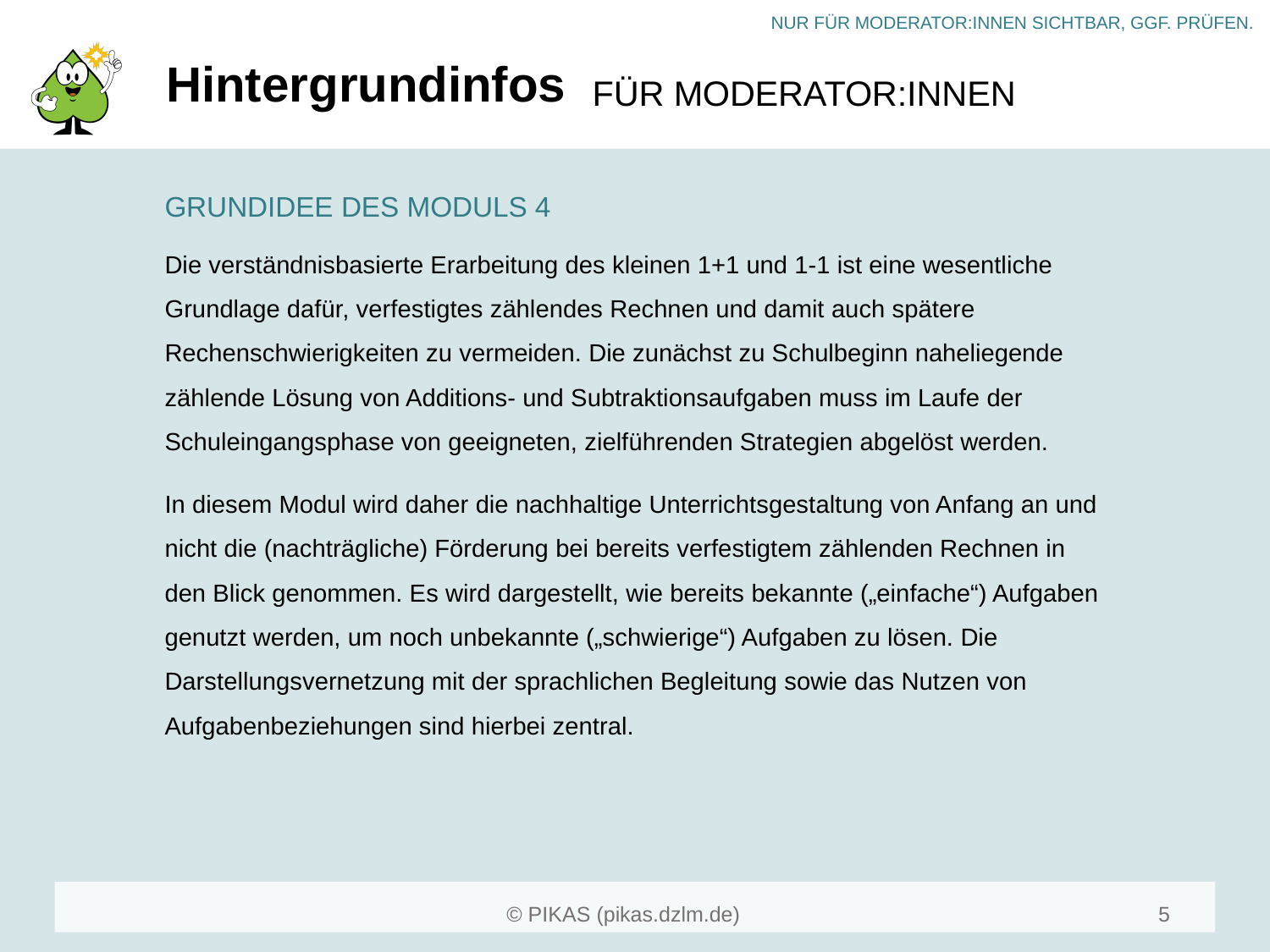

# Hintergrundinfos
GRUNDIDEE DES MODULS 4
Die verständnisbasierte Erarbeitung des kleinen 1+1 und 1-1 ist eine wesentliche Grundlage dafür, verfestigtes zählendes Rechnen und damit auch spätere Rechenschwierigkeiten zu vermeiden. Die zunächst zu Schulbeginn naheliegende zählende Lösung von Additions- und Subtraktionsaufgaben muss im Laufe der Schuleingangsphase von geeigneten, zielführenden Strategien abgelöst werden.
In diesem Modul wird daher die nachhaltige Unterrichtsgestaltung von Anfang an und nicht die (nachträgliche) Förderung bei bereits verfestigtem zählenden Rechnen in den Blick genommen. Es wird dargestellt, wie bereits bekannte („einfache“) Aufgaben genutzt werden, um noch unbekannte („schwierige“) Aufgaben zu lösen. Die Darstellungsvernetzung mit der sprachlichen Begleitung sowie das Nutzen von Aufgabenbeziehungen sind hierbei zentral.

5